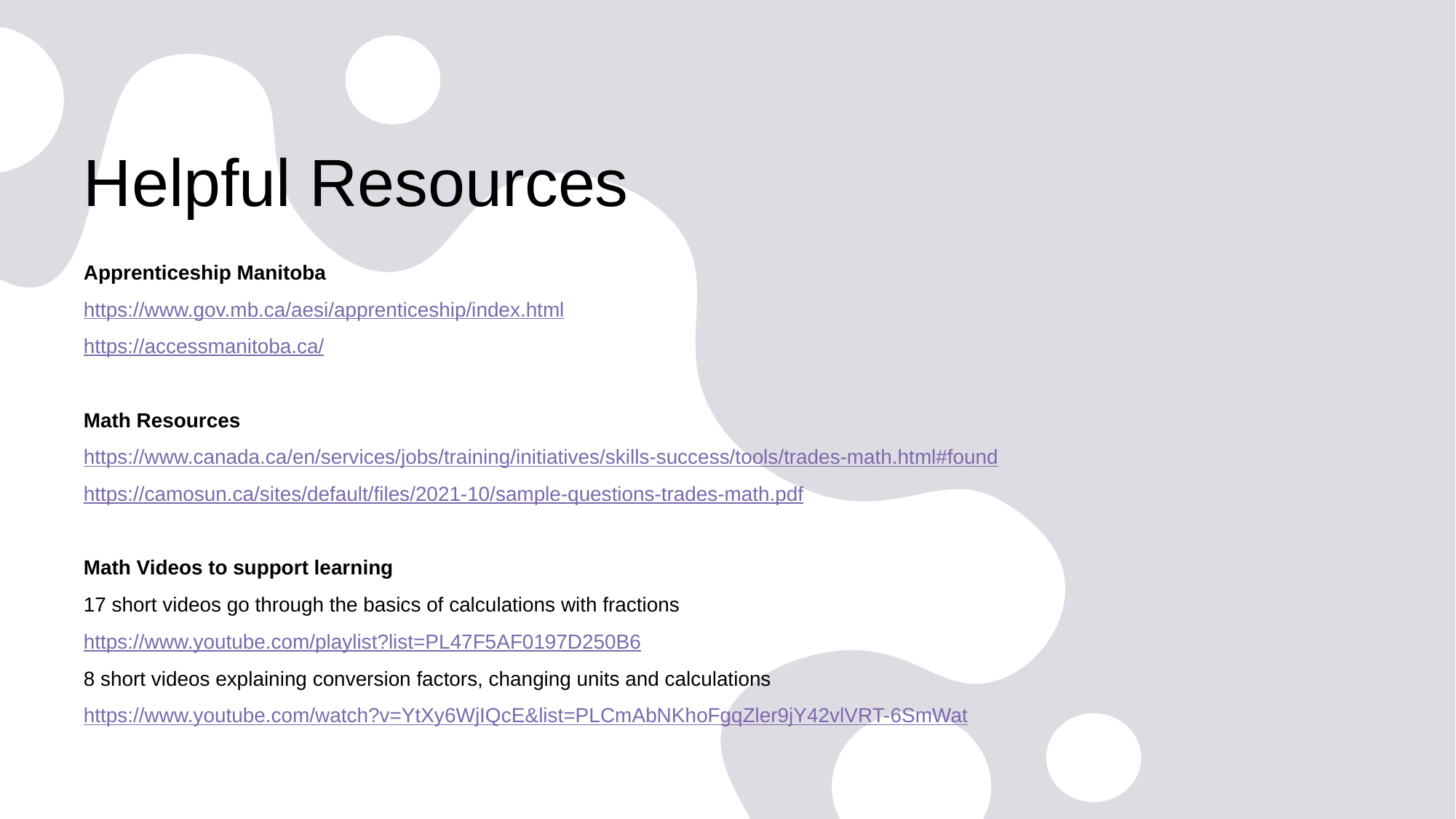

# Helpful Resources
Apprenticeship Manitoba
https://www.gov.mb.ca/aesi/apprenticeship/index.html
https://accessmanitoba.ca/

Math Resources
https://www.canada.ca/en/services/jobs/training/initiatives/skills-success/tools/trades-math.html#found
https://camosun.ca/sites/default/files/2021-10/sample-questions-trades-math.pdf

Math Videos to support learning
17 short videos go through the basics of calculations with fractions
https://www.youtube.com/playlist?list=PL47F5AF0197D250B6
8 short videos explaining conversion factors, changing units and calculations
https://www.youtube.com/watch?v=YtXy6WjIQcE&list=PLCmAbNKhoFgqZler9jY42vlVRT-6SmWat